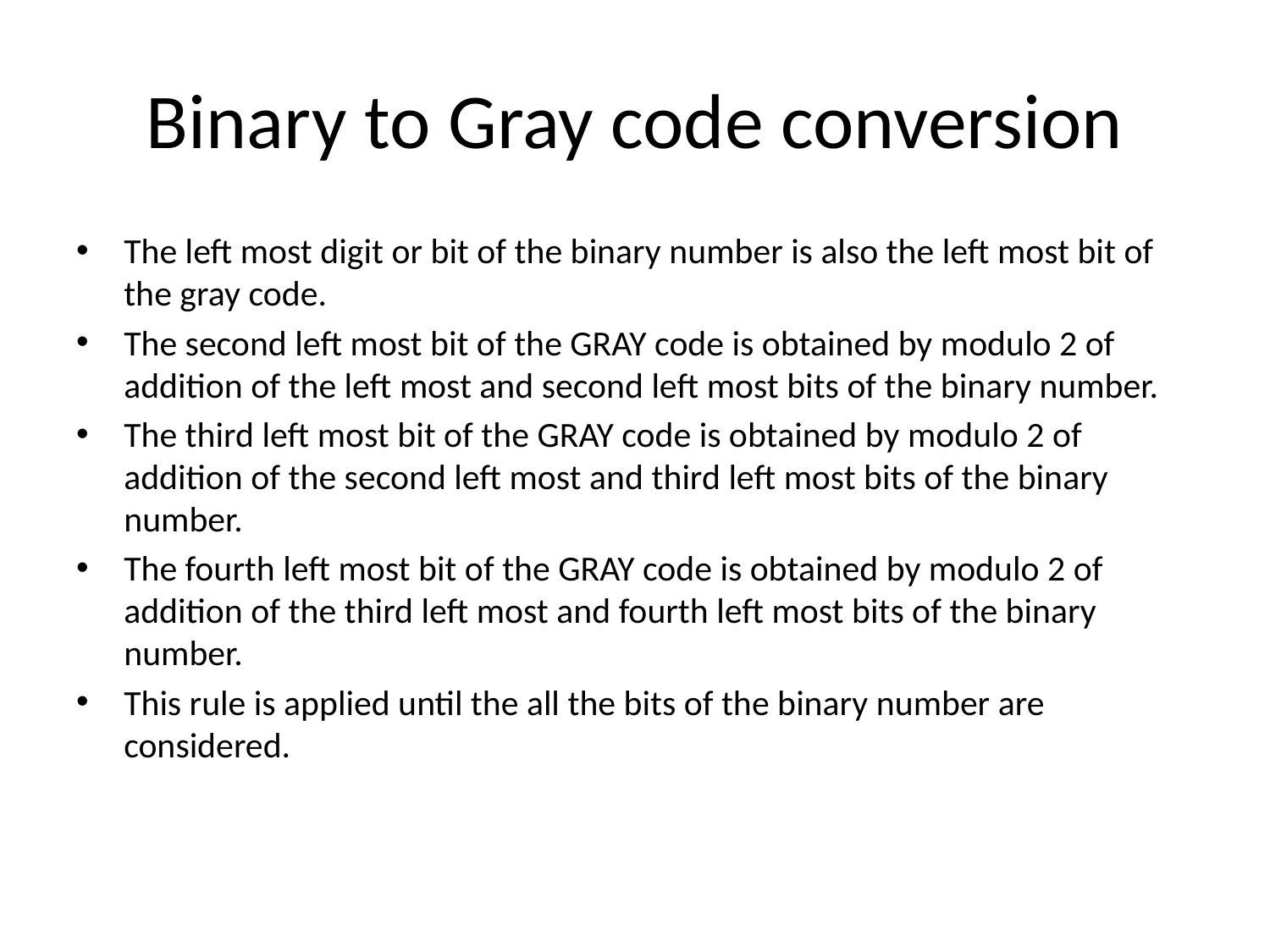

# Binary to Gray code conversion
The left most digit or bit of the binary number is also the left most bit of the gray code.
The second left most bit of the GRAY code is obtained by modulo 2 of addition of the left most and second left most bits of the binary number.
The third left most bit of the GRAY code is obtained by modulo 2 of addition of the second left most and third left most bits of the binary number.
The fourth left most bit of the GRAY code is obtained by modulo 2 of addition of the third left most and fourth left most bits of the binary number.
This rule is applied until the all the bits of the binary number are considered.